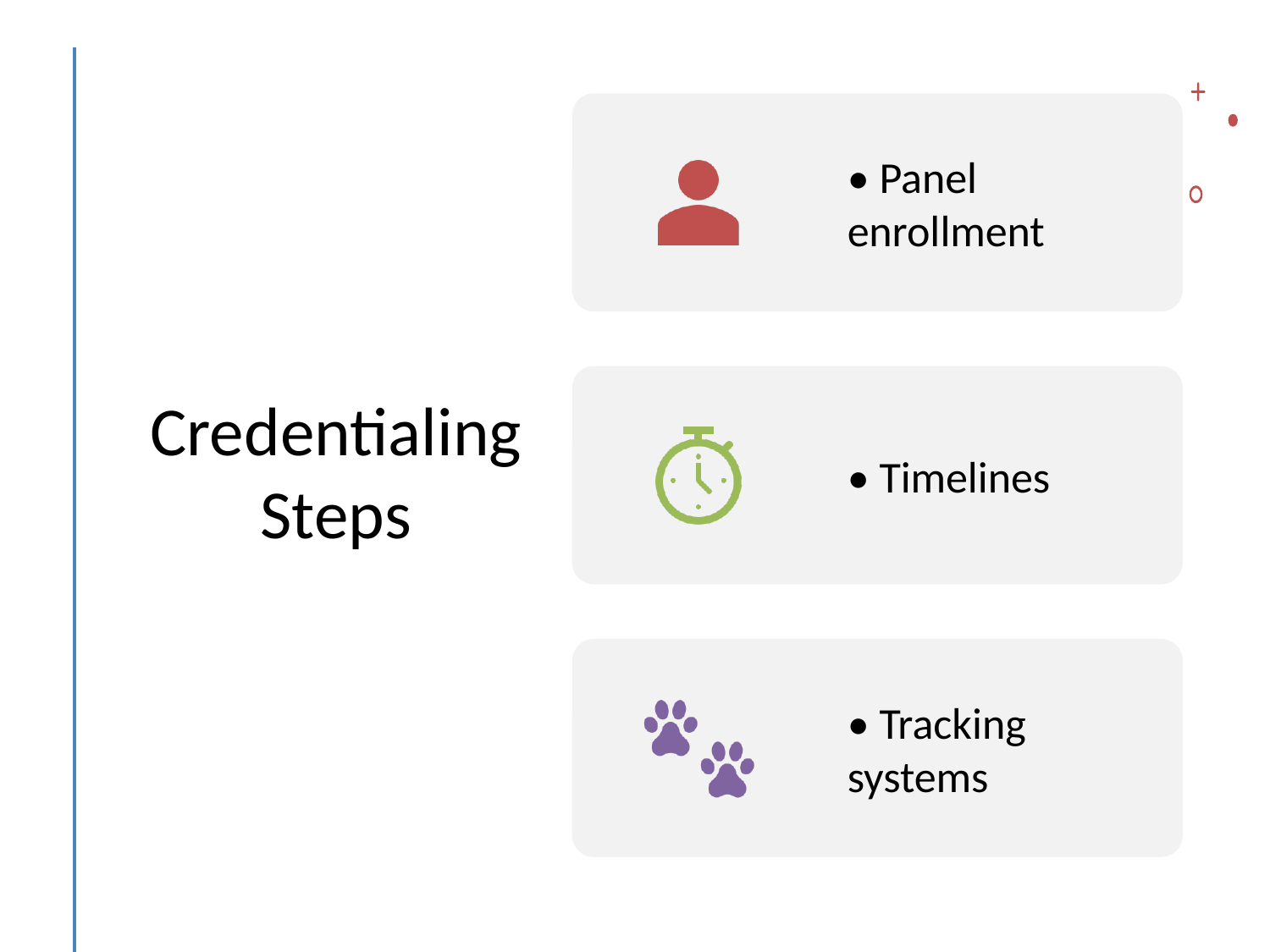

# Credentialing Steps

• Panel enrollment
• Timelines
• Tracking systems